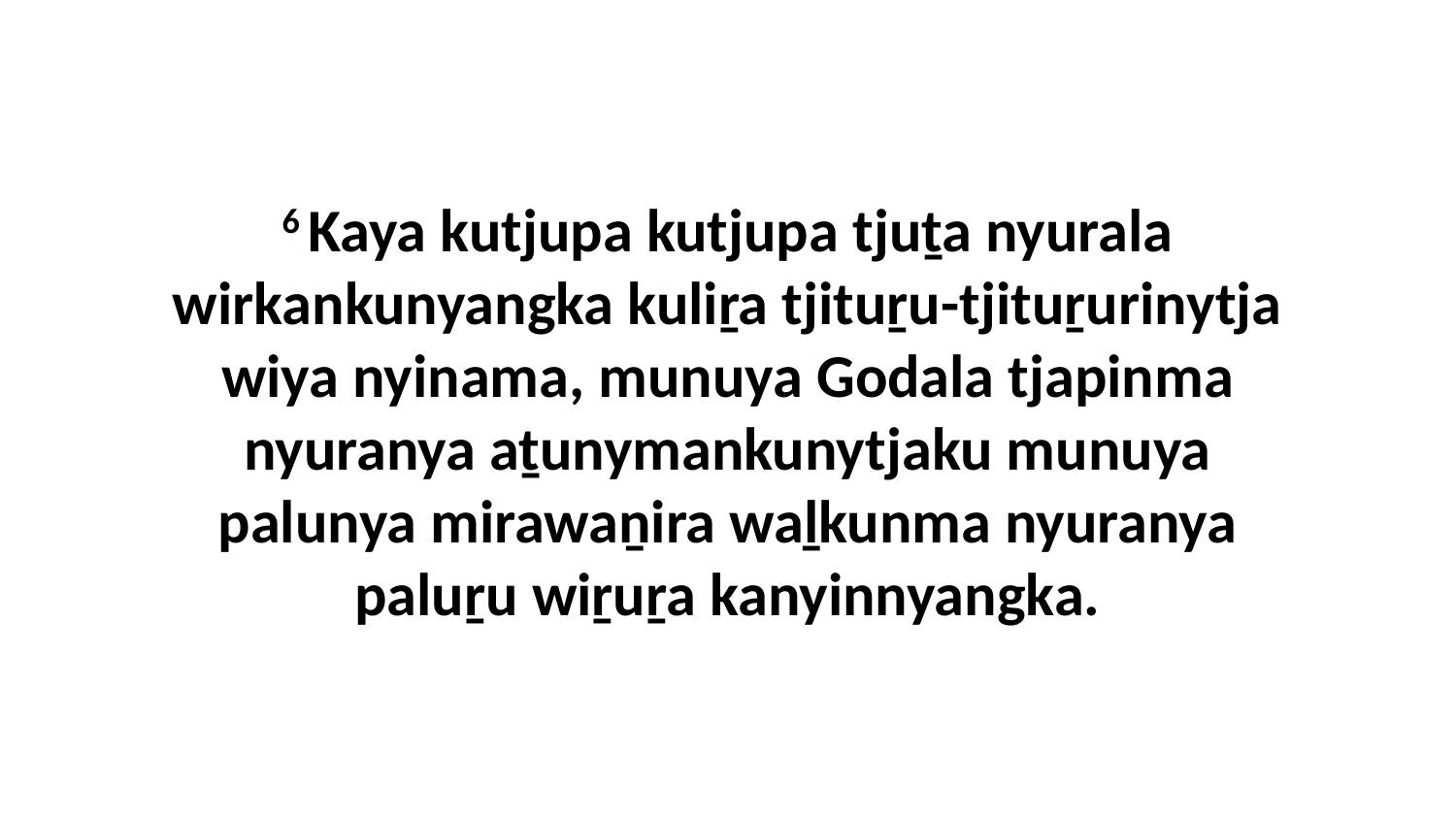

6 Kaya kutjupa kutjupa tjuṯa nyurala wirkankunyangka kuliṟa tjituṟu-tjituṟurinytja wiya nyinama, munuya Godala tjapinma nyuranya aṯunymankunytjaku munuya palunya mirawaṉira waḻkunma nyuranya paluṟu wiṟuṟa kanyinnyangka.